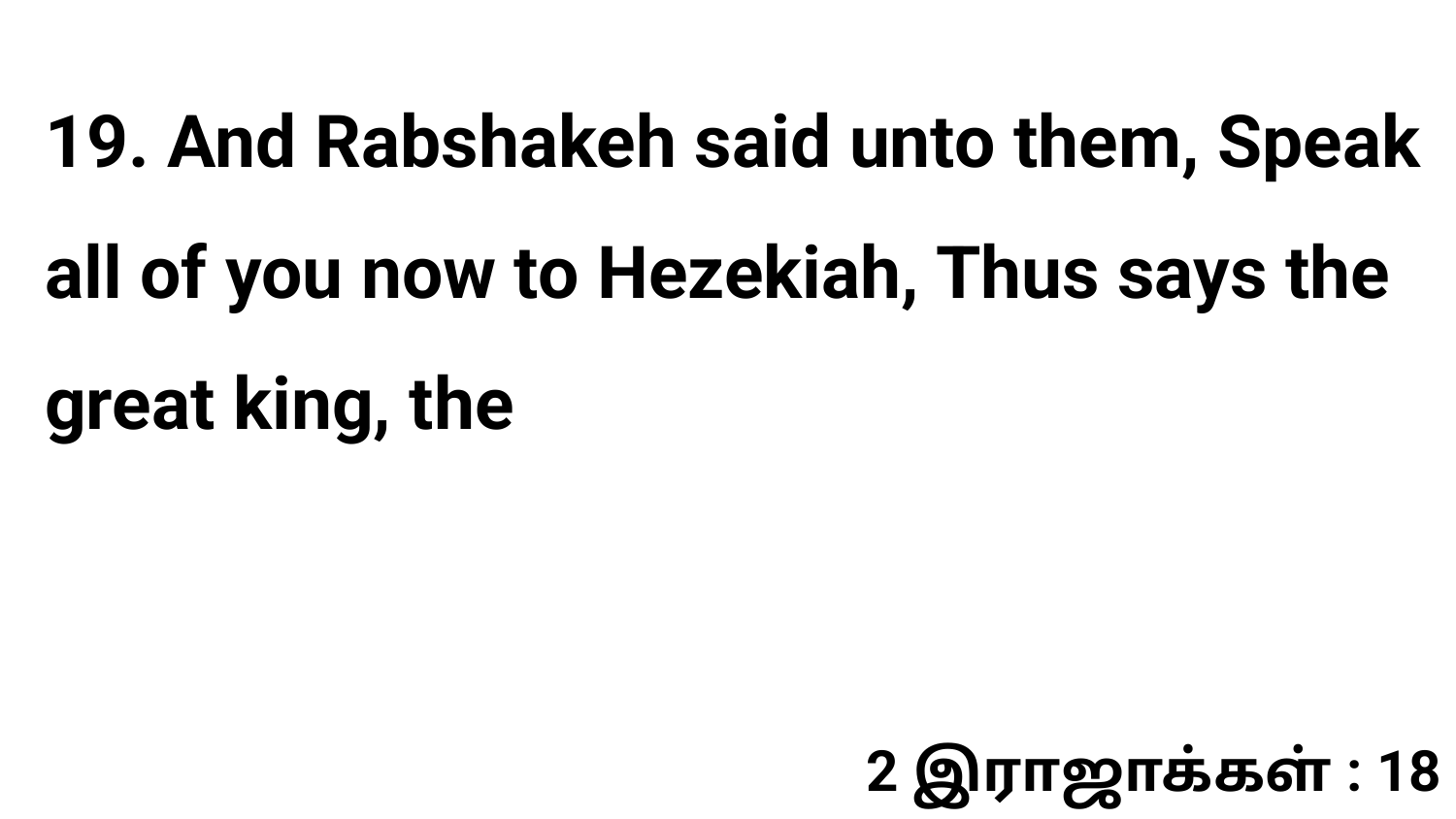

19. And Rabshakeh said unto them, Speak all of you now to Hezekiah, Thus says the great king, the
2 இராஜாக்கள் : 18